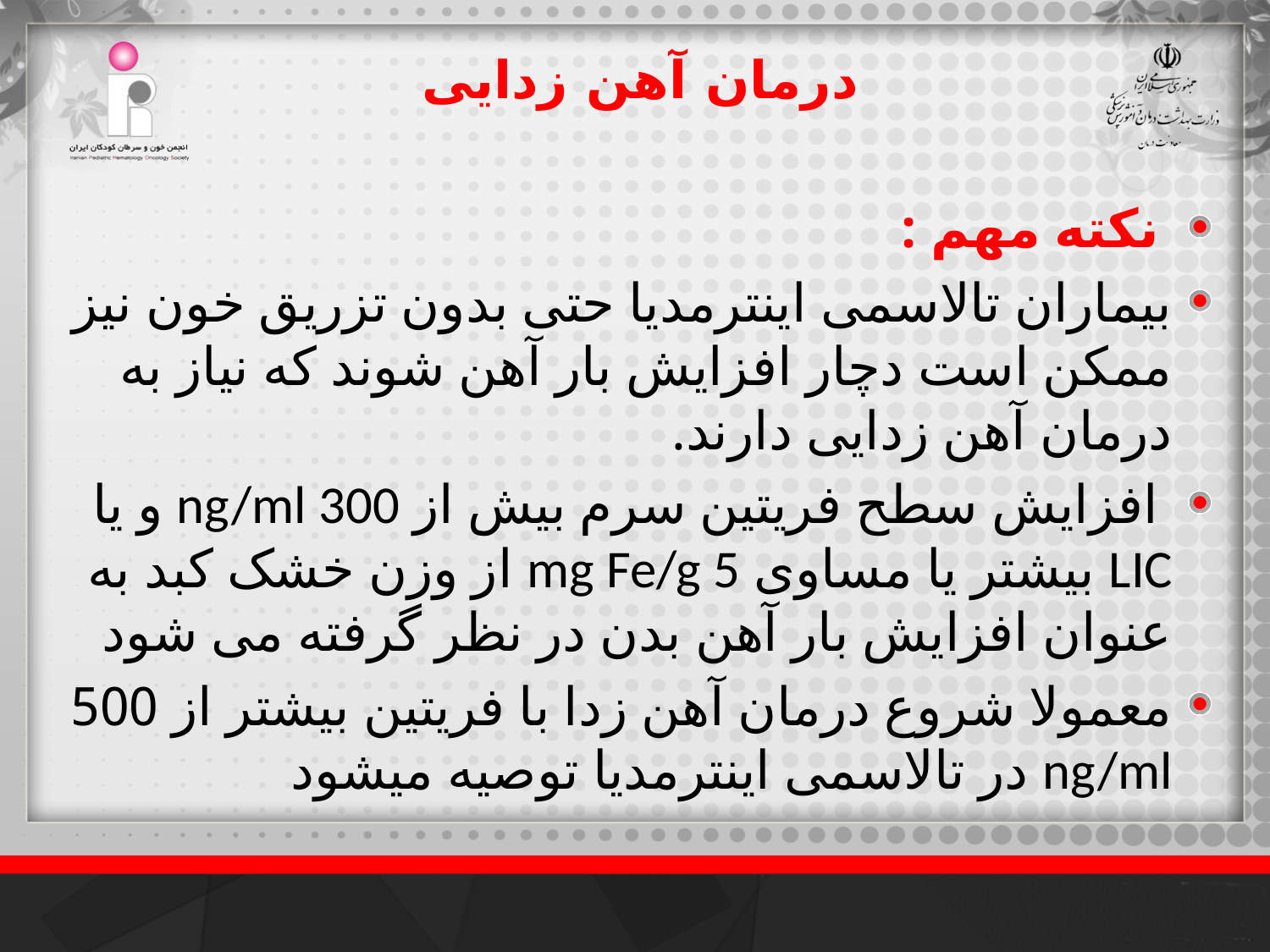

# درمان آهن زدایی
 نکته مهم :
بیماران تالاسمی اینترمدیا حتی بدون تزریق خون نیز ممکن است دچار افزایش بار آهن شوند که نیاز به درمان آهن زدایی دارند.
 افزایش سطح فریتین سرم بیش از ng/ml 300 و یا LIC بیشتر یا مساوی mg Fe/g 5 از وزن خشک کبد به عنوان افزایش بار آهن بدن در نظر گرفته می شود
معمولا شروع درمان آهن زدا با فریتین بیشتر از 500 ng/ml در تالاسمی اینترمدیا توصیه میشود